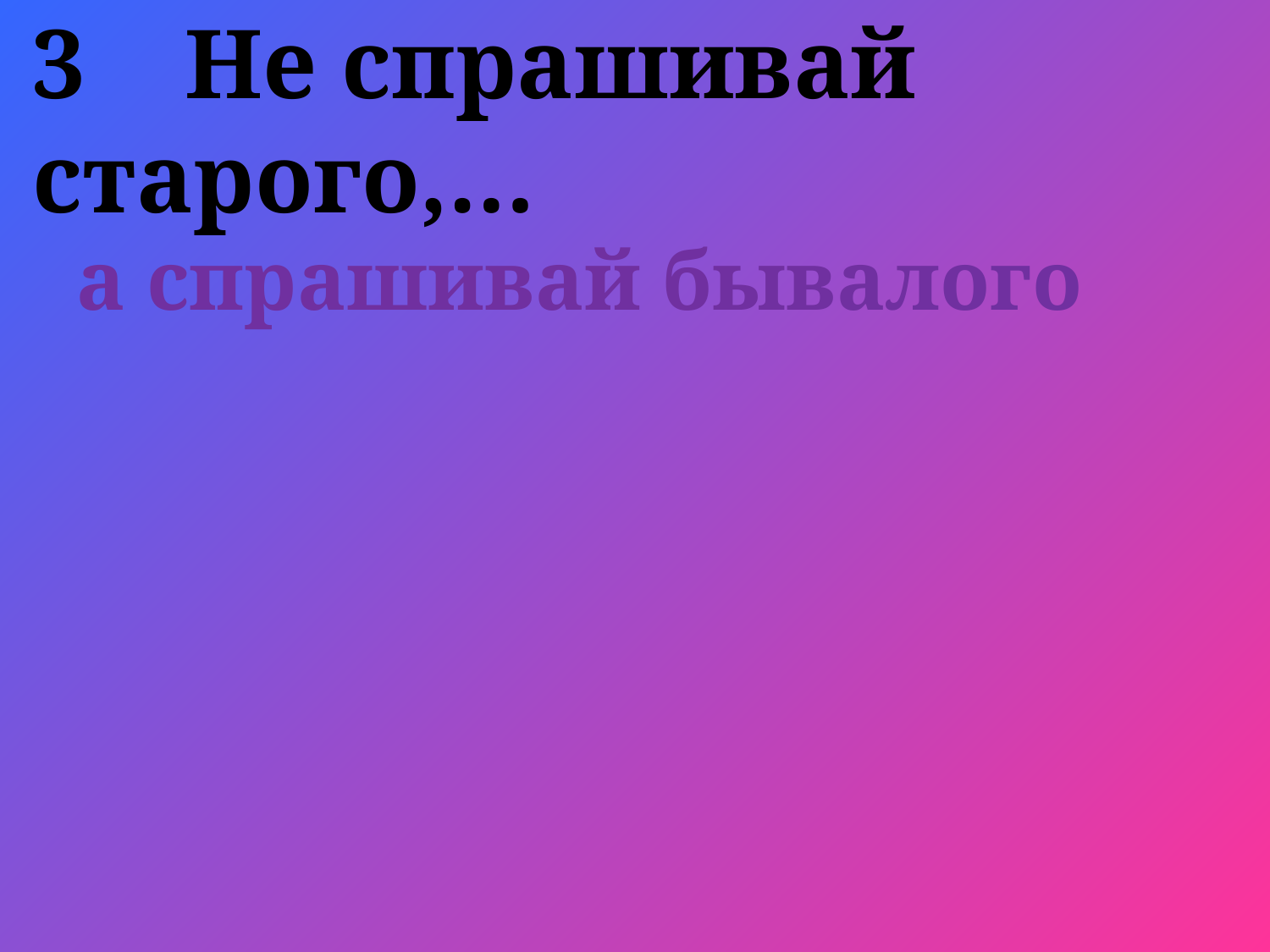

# 3    Не спрашивай старого,…
а спрашивай бывалого